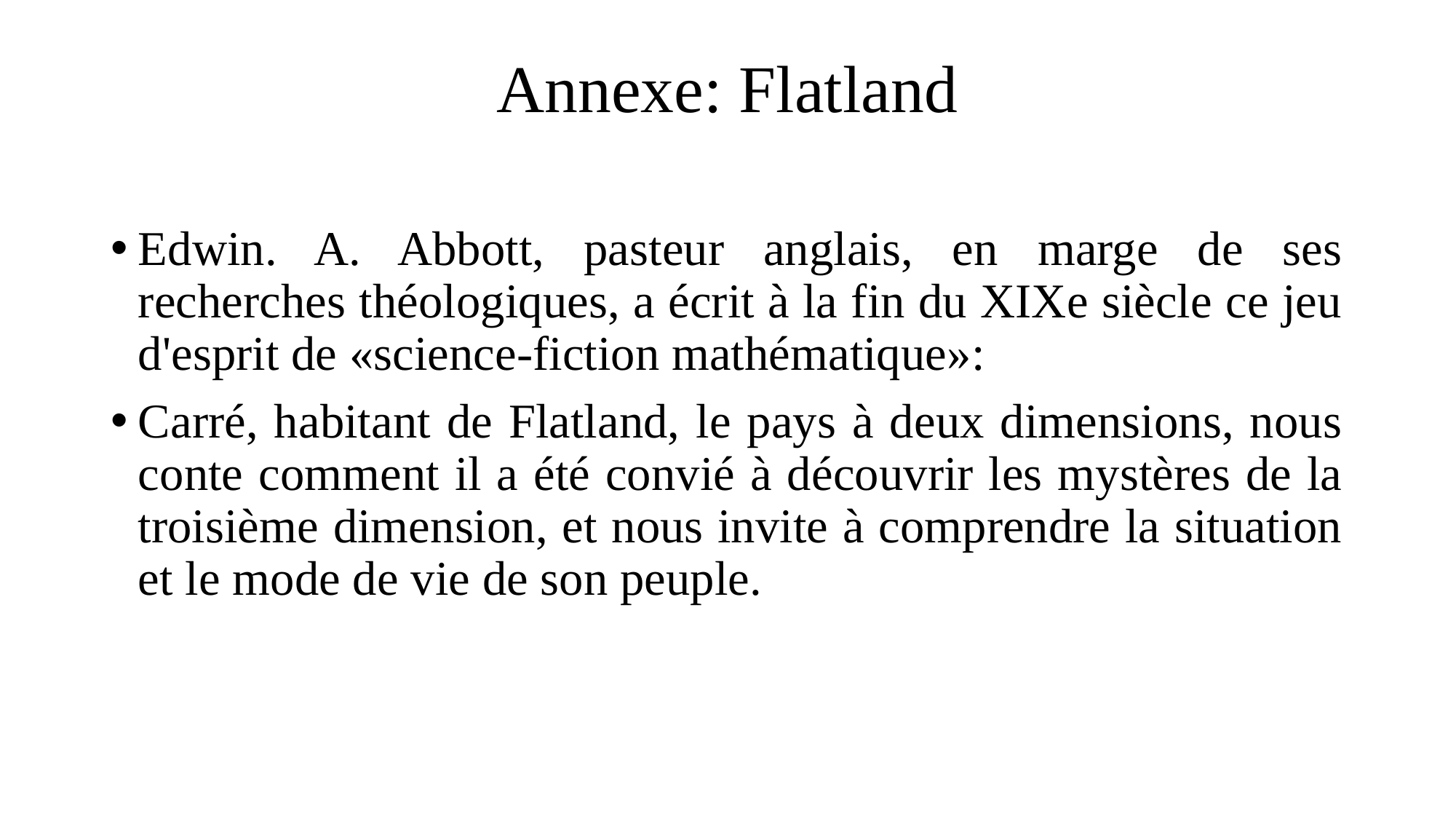

# Annexe: Flatland
Edwin. A. Abbott, pasteur anglais, en marge de ses recherches théologiques, a écrit à la fin du XIXe siècle ce jeu d'esprit de «science-fiction mathématique»:
Carré, habitant de Flatland, le pays à deux dimensions, nous conte comment il a été convié à découvrir les mystères de la troisième dimension, et nous invite à comprendre la situation et le mode de vie de son peuple.